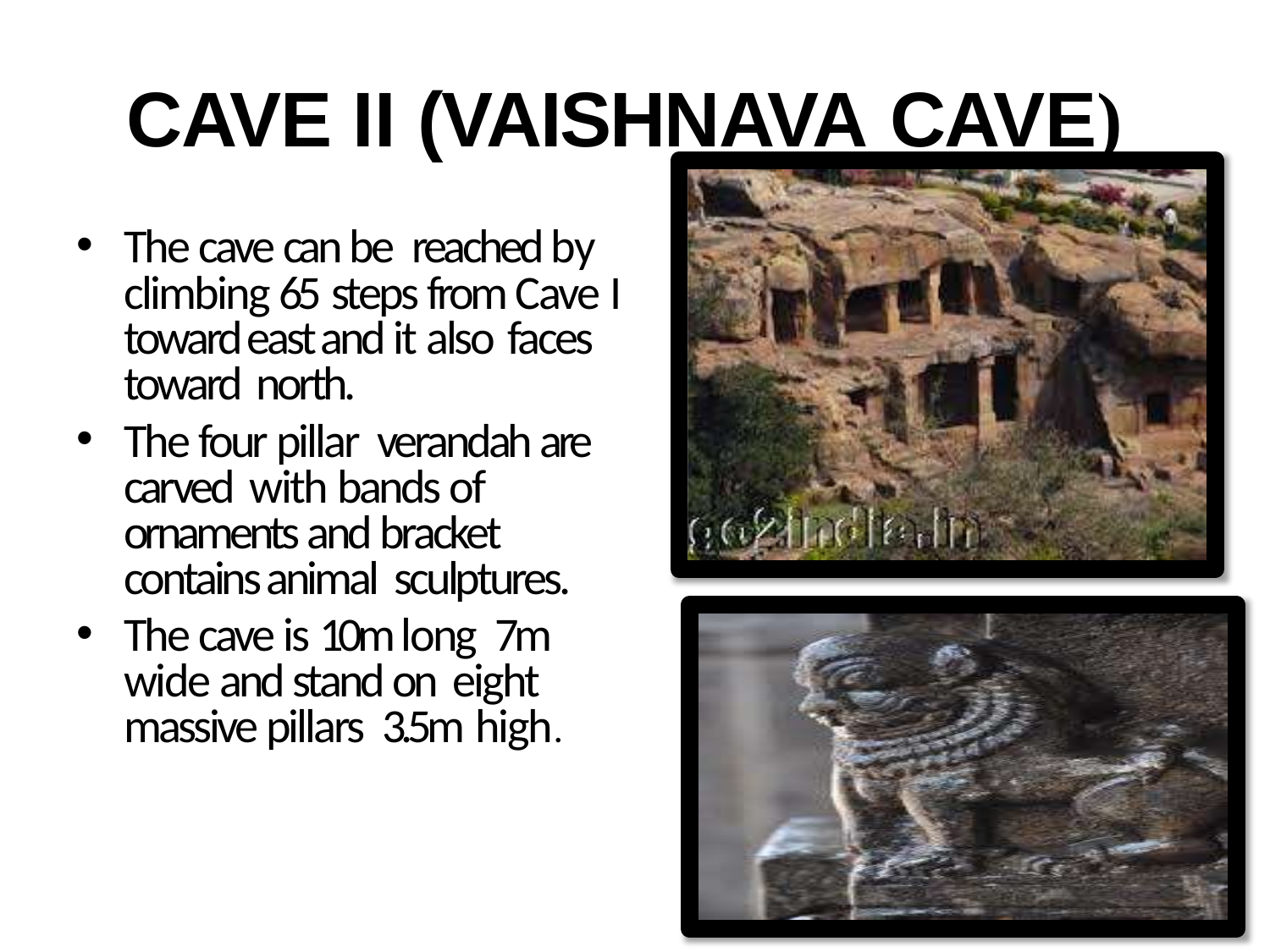

# CAVE II (VAISHNAVA CAVE)

The cave can be  reached by climbing 65  steps from Cave I  toward east and it also  faces toward north.
The four pillar  verandah are carved  with bands of  ornaments and bracket  contains animal  sculptures.
The cave is 10m long  7m wide and stand on  eight massive pillars  3.5m high.